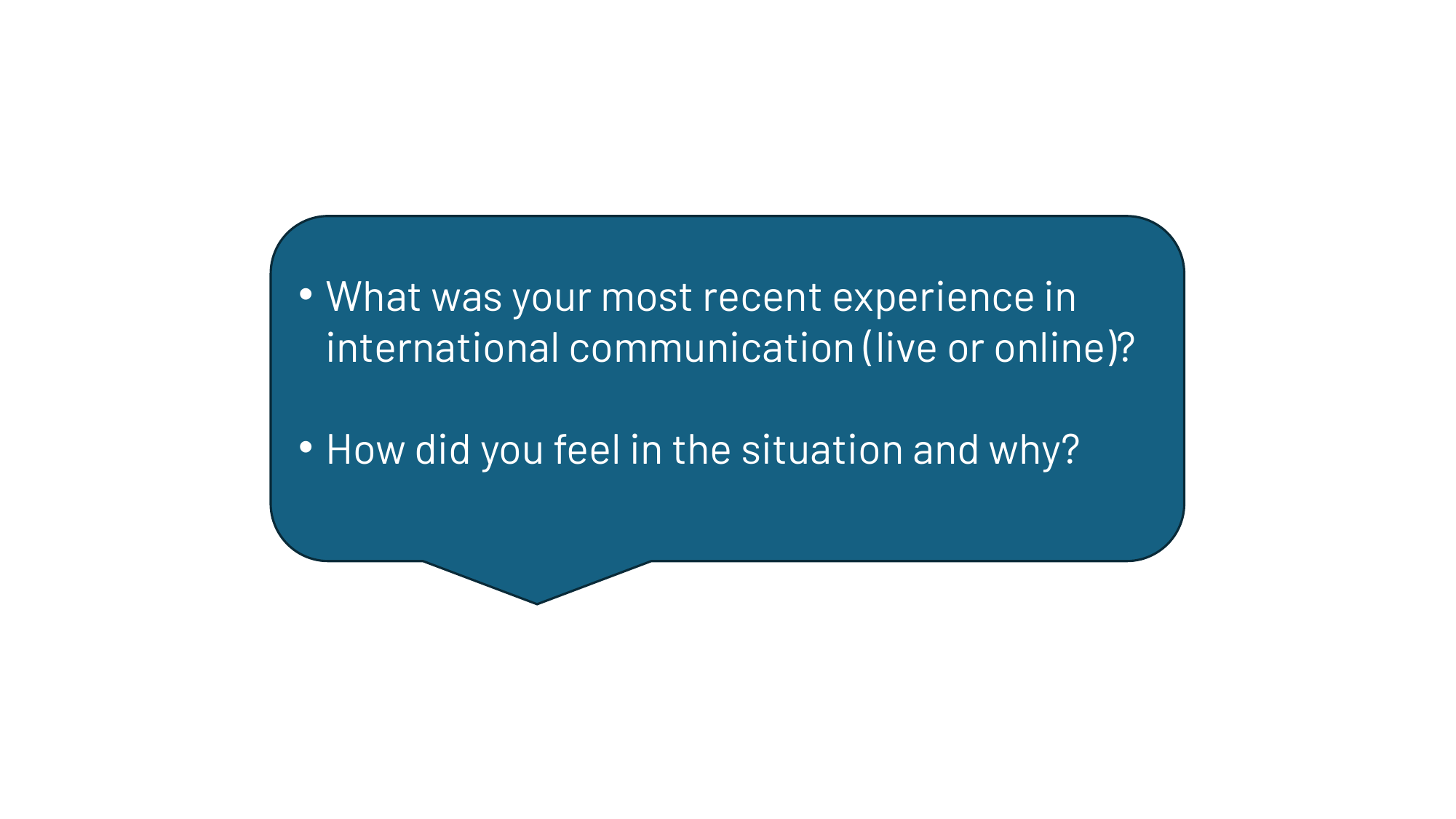

What was your most recent experience in international communication (live or online)?

How did you feel in the situation and why?